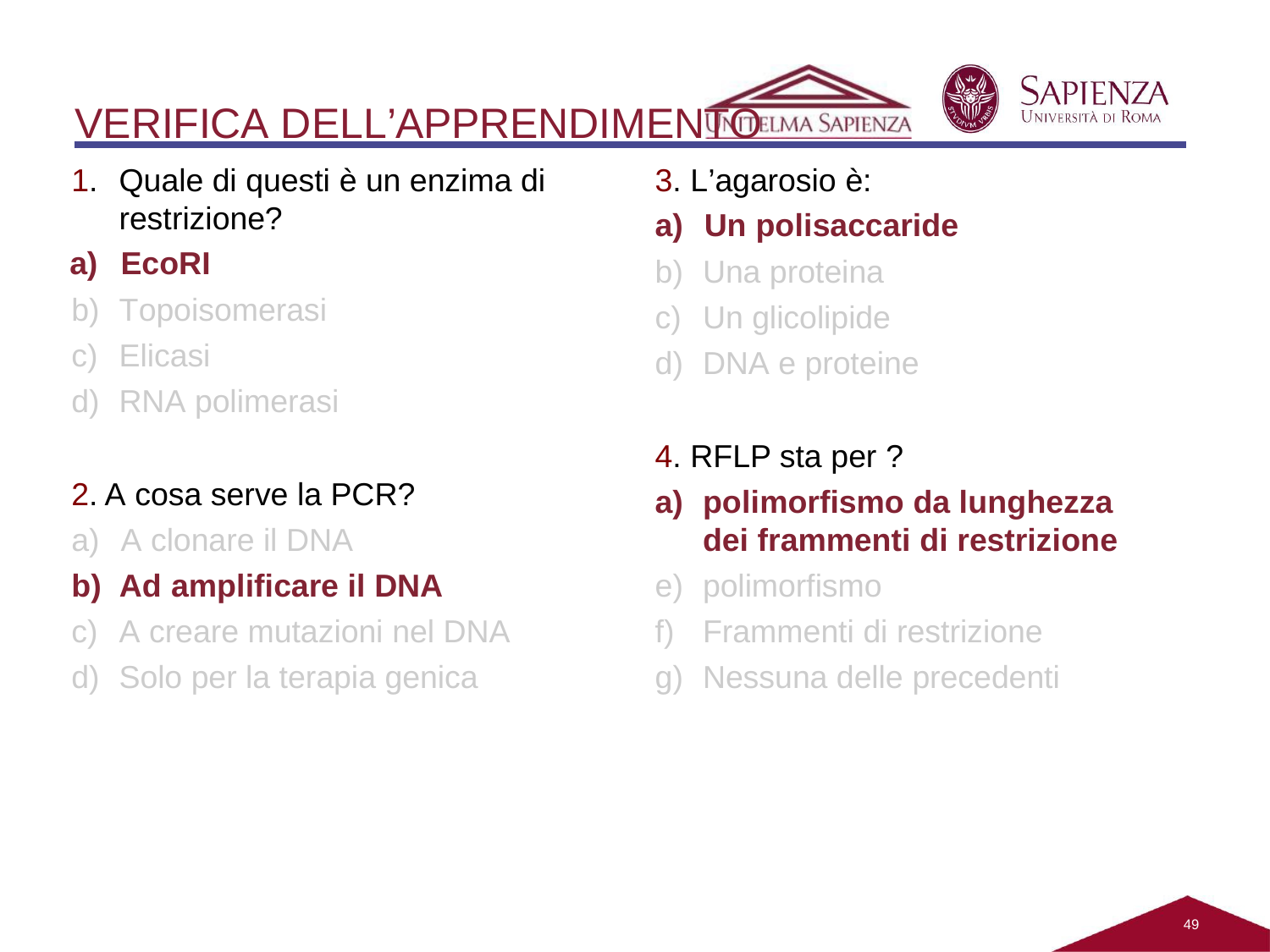

# VERIFICA DELL’APPRENDIMENTO
1.	Quale di questi è un enzima di restrizione?
a)	EcoRI
Topoisomerasi
Elicasi
RNA polimerasi

2. A cosa serve la PCR?
a)	A clonare il DNA
b)  Ad amplificare il DNA
A creare mutazioni nel DNA
Solo per la terapia genica
3. L’agarosio è:
a)	Un polisaccaride
Una proteina
Un glicolipide
DNA e proteine

4. RFLP sta per ?
a)	polimorfismo da lunghezza dei frammenti di restrizione
polimorfismo
Frammenti di restrizione
Nessuna delle precedenti
49